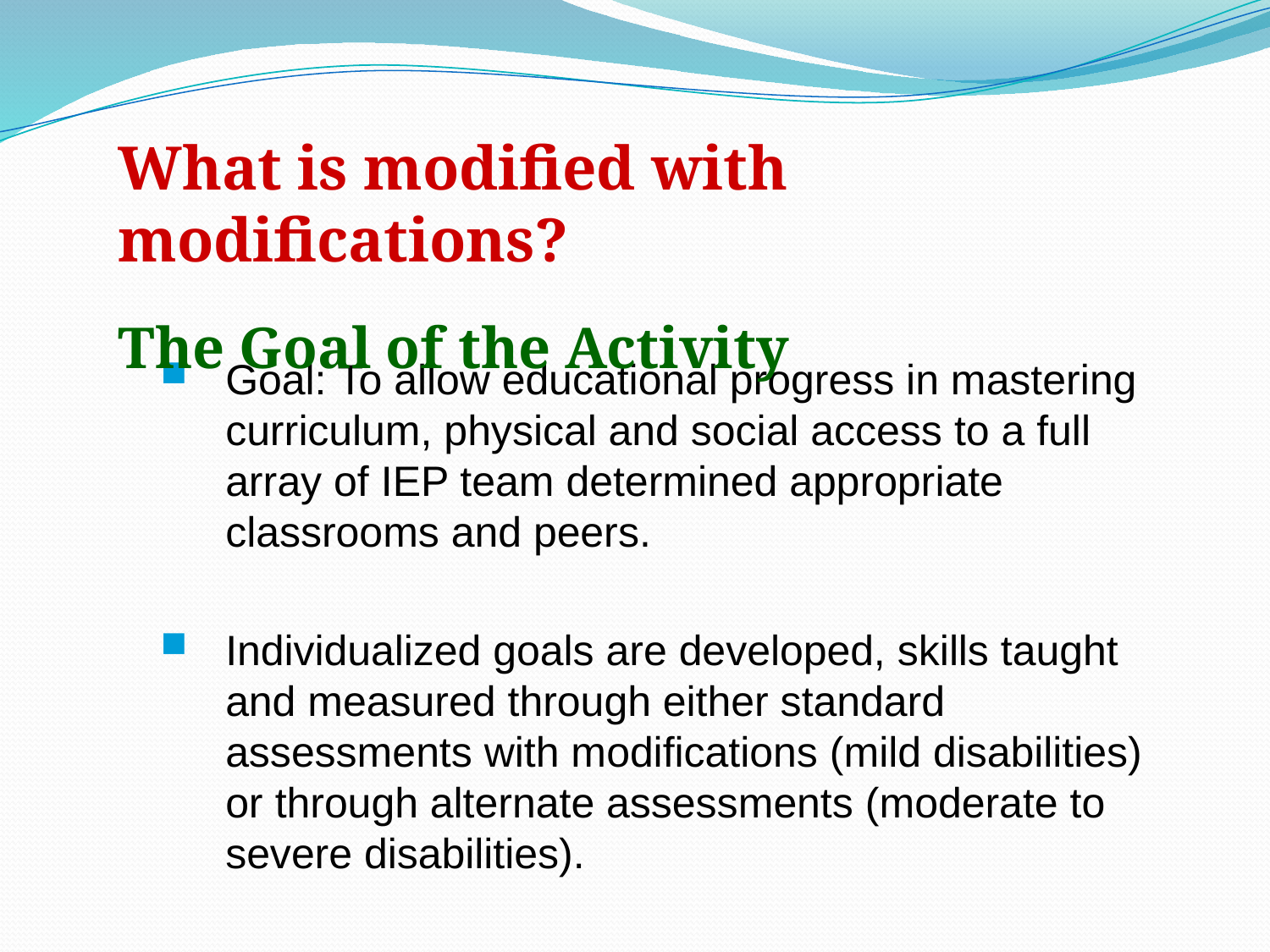

What is modified with modifications?

The Goal of the Activity
Goal: To allow educational progress in mastering curriculum, physical and social access to a full array of IEP team determined appropriate classrooms and peers.

Individualized goals are developed, skills taught and measured through either standard assessments with modifications (mild disabilities) or through alternate assessments (moderate to severe disabilities).